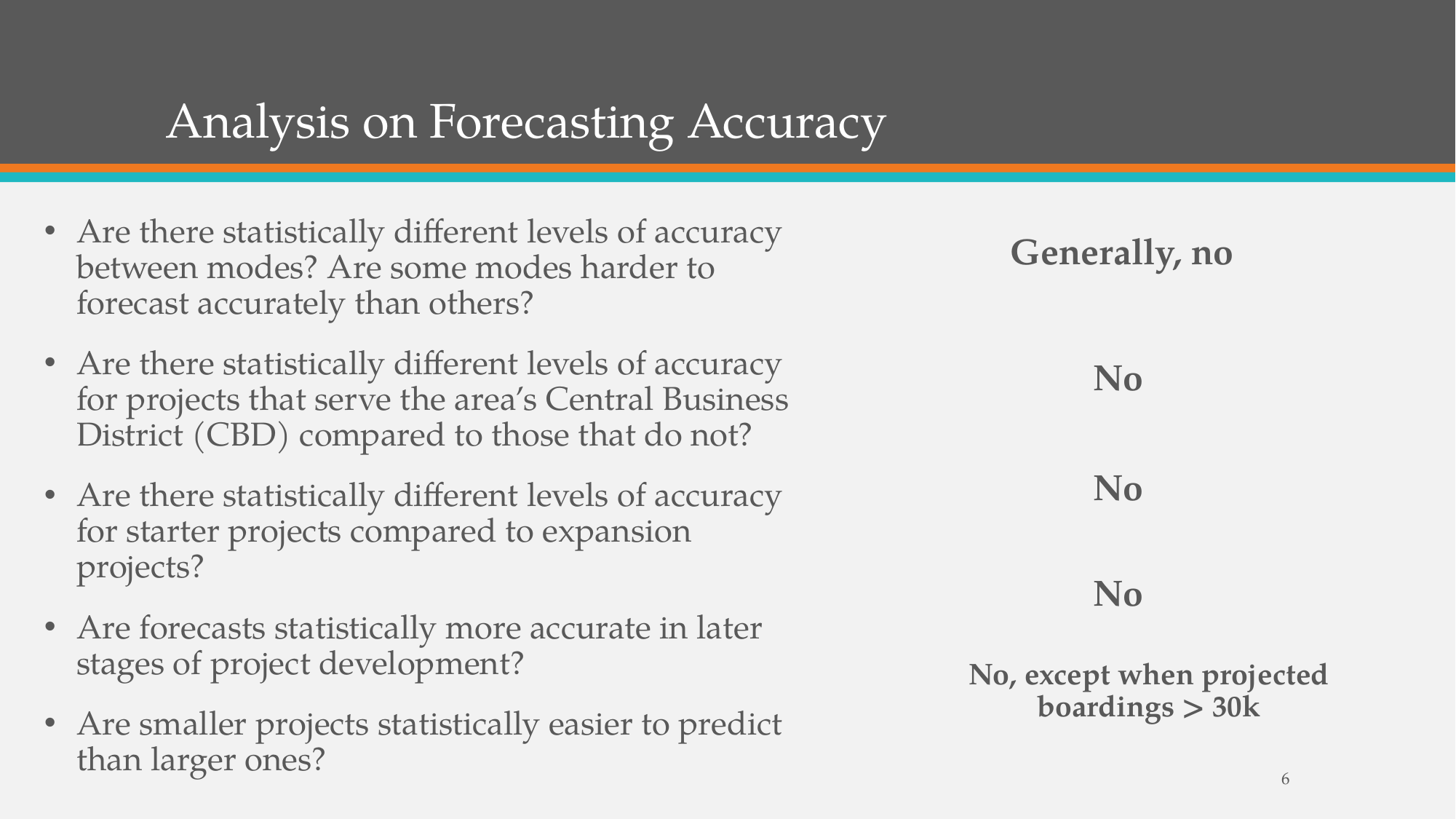

# Analysis on Forecasting Accuracy
Are there statistically different levels of accuracy between modes? Are some modes harder to forecast accurately than others?
Are there statistically different levels of accuracy for projects that serve the area’s Central Business District (CBD) compared to those that do not?
Are there statistically different levels of accuracy for starter projects compared to expansion projects?
Are forecasts statistically more accurate in later stages of project development?
Are smaller projects statistically easier to predict than larger ones?

Generally, no
No
No
No
No, except when projected boardings > 30k
6